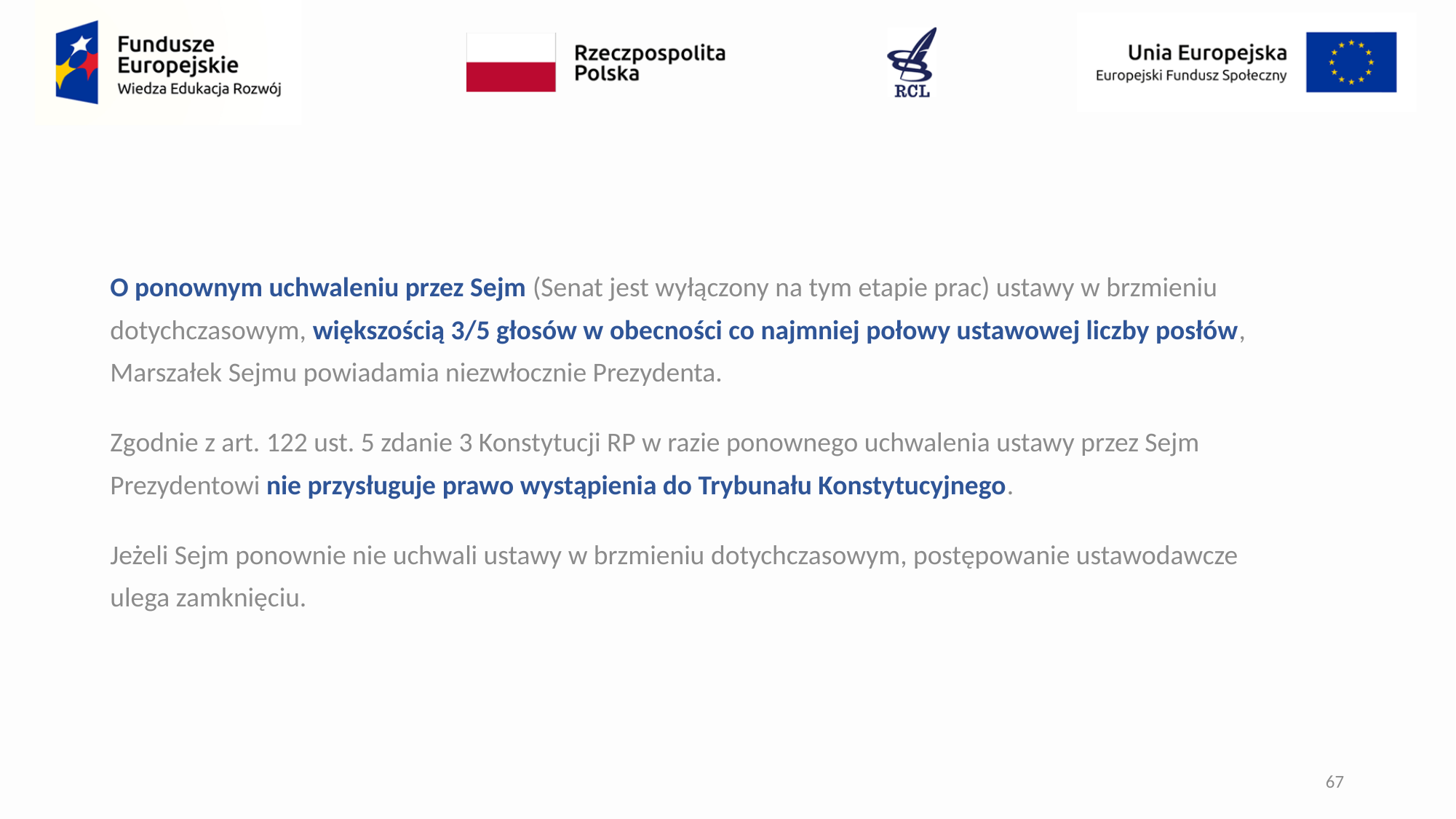

O ponownym uchwaleniu przez Sejm (Senat jest wyłączony na tym etapie prac) ustawy w brzmieniu dotychczasowym, większością 3/5 głosów w obecności co najmniej połowy ustawowej liczby posłów,
Marszałek Sejmu powiadamia niezwłocznie Prezydenta.
Zgodnie z art. 122 ust. 5 zdanie 3 Konstytucji RP w razie ponownego uchwalenia ustawy przez Sejm
Prezydentowi nie przysługuje prawo wystąpienia do Trybunału Konstytucyjnego.
Jeżeli Sejm ponownie nie uchwali ustawy w brzmieniu dotychczasowym, postępowanie ustawodawcze
ulega zamknięciu.

67